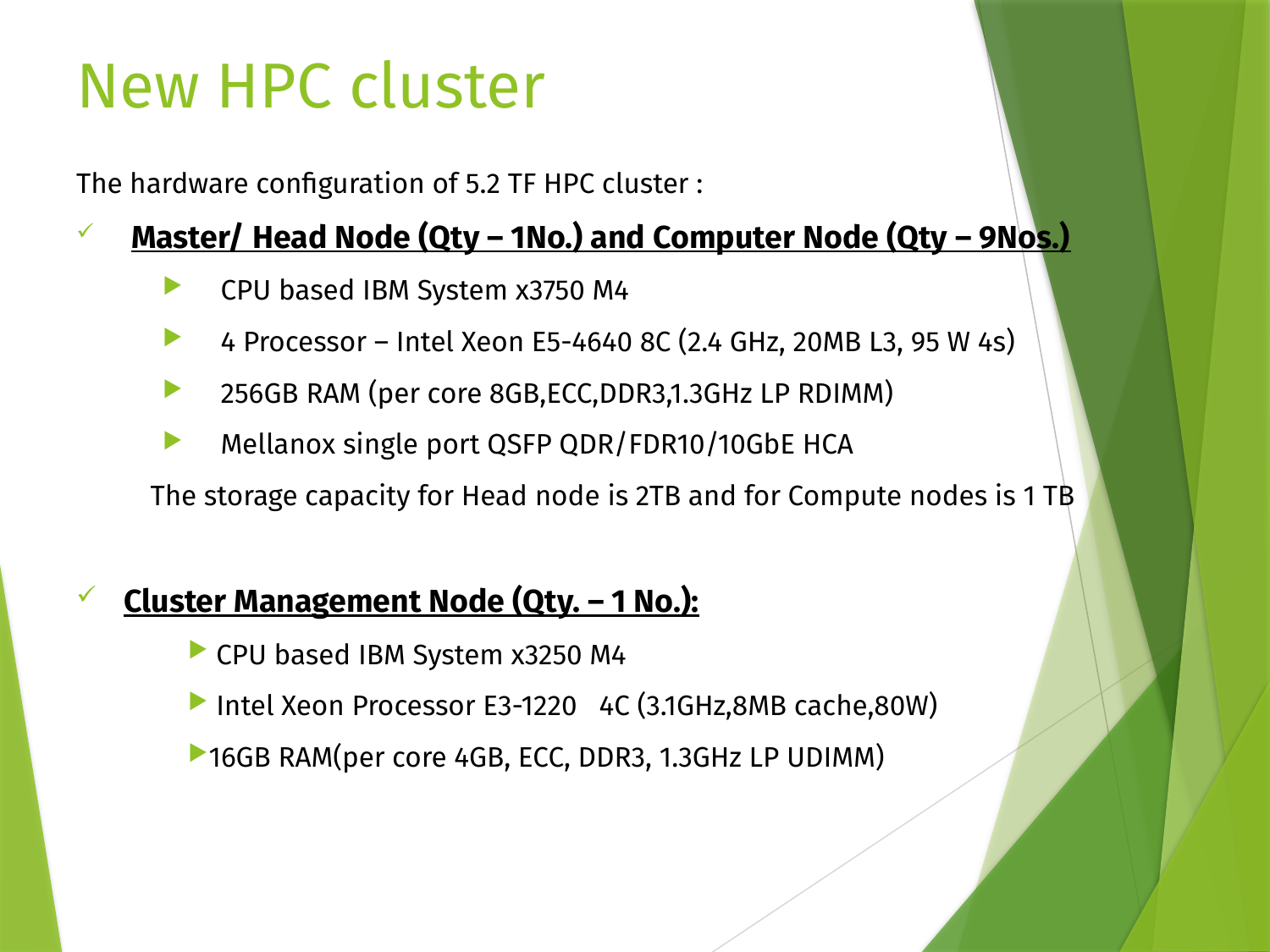

# New HPC cluster
The hardware configuration of 5.2 TF HPC cluster :
 Master/ Head Node (Qty – 1No.) and Computer Node (Qty – 9Nos.)
     CPU based IBM System x3750 M4
     4 Processor – Intel Xeon E5-4640 8C (2.4 GHz, 20MB L3, 95 W 4s)
     256GB RAM (per core 8GB,ECC,DDR3,1.3GHz LP RDIMM)
     Mellanox single port QSFP QDR/FDR10/10GbE HCA
          The storage capacity for Head node is 2TB and for Compute nodes is 1 TB

Cluster Management Node (Qty. – 1 No.):
 CPU based IBM System x3250 M4
 Intel Xeon Processor E3-1220   4C (3.1GHz,8MB cache,80W)
16GB RAM(per core 4GB, ECC, DDR3, 1.3GHz LP UDIMM)